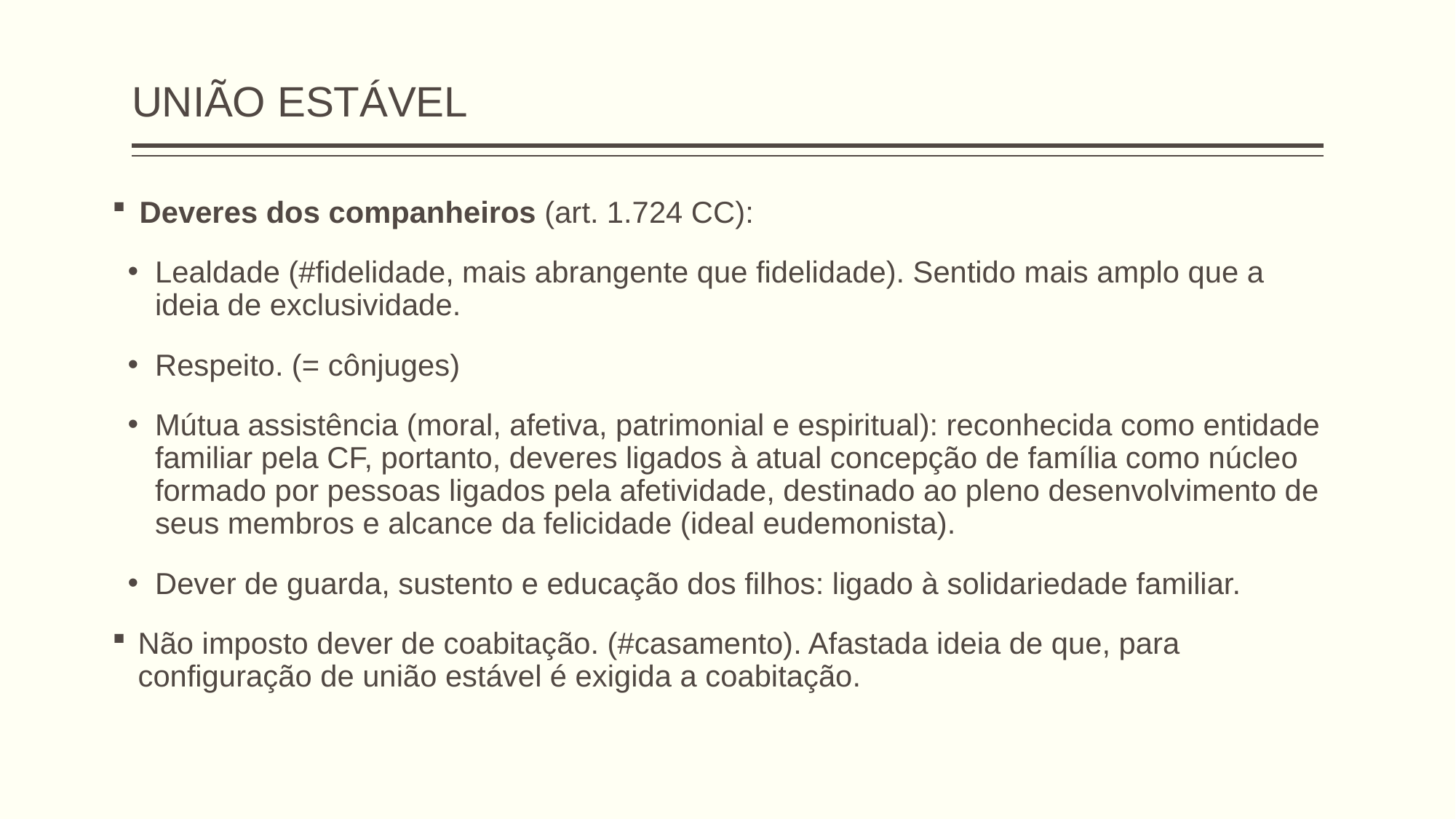

# UNIÃO ESTÁVEL
Deveres dos companheiros (art. 1.724 CC):
Lealdade (#fidelidade, mais abrangente que fidelidade). Sentido mais amplo que a ideia de exclusividade.
Respeito. (= cônjuges)
Mútua assistência (moral, afetiva, patrimonial e espiritual): reconhecida como entidade familiar pela CF, portanto, deveres ligados à atual concepção de família como núcleo formado por pessoas ligados pela afetividade, destinado ao pleno desenvolvimento de seus membros e alcance da felicidade (ideal eudemonista).
Dever de guarda, sustento e educação dos filhos: ligado à solidariedade familiar.
Não imposto dever de coabitação. (#casamento). Afastada ideia de que, para configuração de união estável é exigida a coabitação.